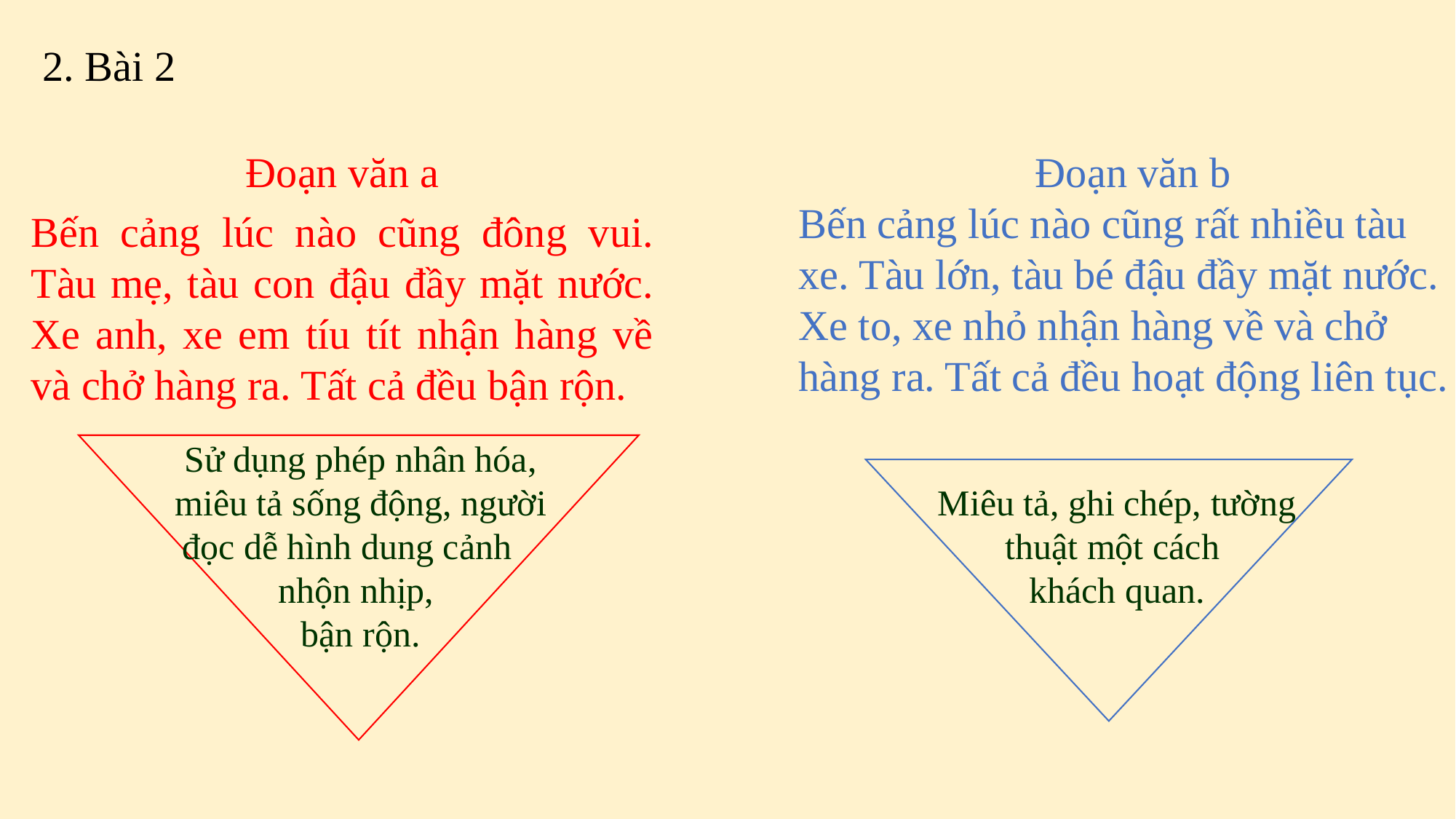

2. Bài 2
Đoạn văn a
Bến cảng lúc nào cũng đông vui. Tàu mẹ, tàu con đậu đầy mặt nước. Xe anh, xe em tíu tít nhận hàng về và chở hàng ra. Tất cả đều bận rộn.
Đoạn văn b
Bến cảng lúc nào cũng rất nhiều tàu xe. Tàu lớn, tàu bé đậu đầy mặt nước. Xe to, xe nhỏ nhận hàng về và chở hàng ra. Tất cả đều hoạt động liên tục.

Sử dụng phép nhân hóa, miêu tả sống động, người đọc dễ hình dung cảnh    nhộn nhịp,
bận rộn.

Miêu tả, ghi chép, tường thuật một cách
khách quan.